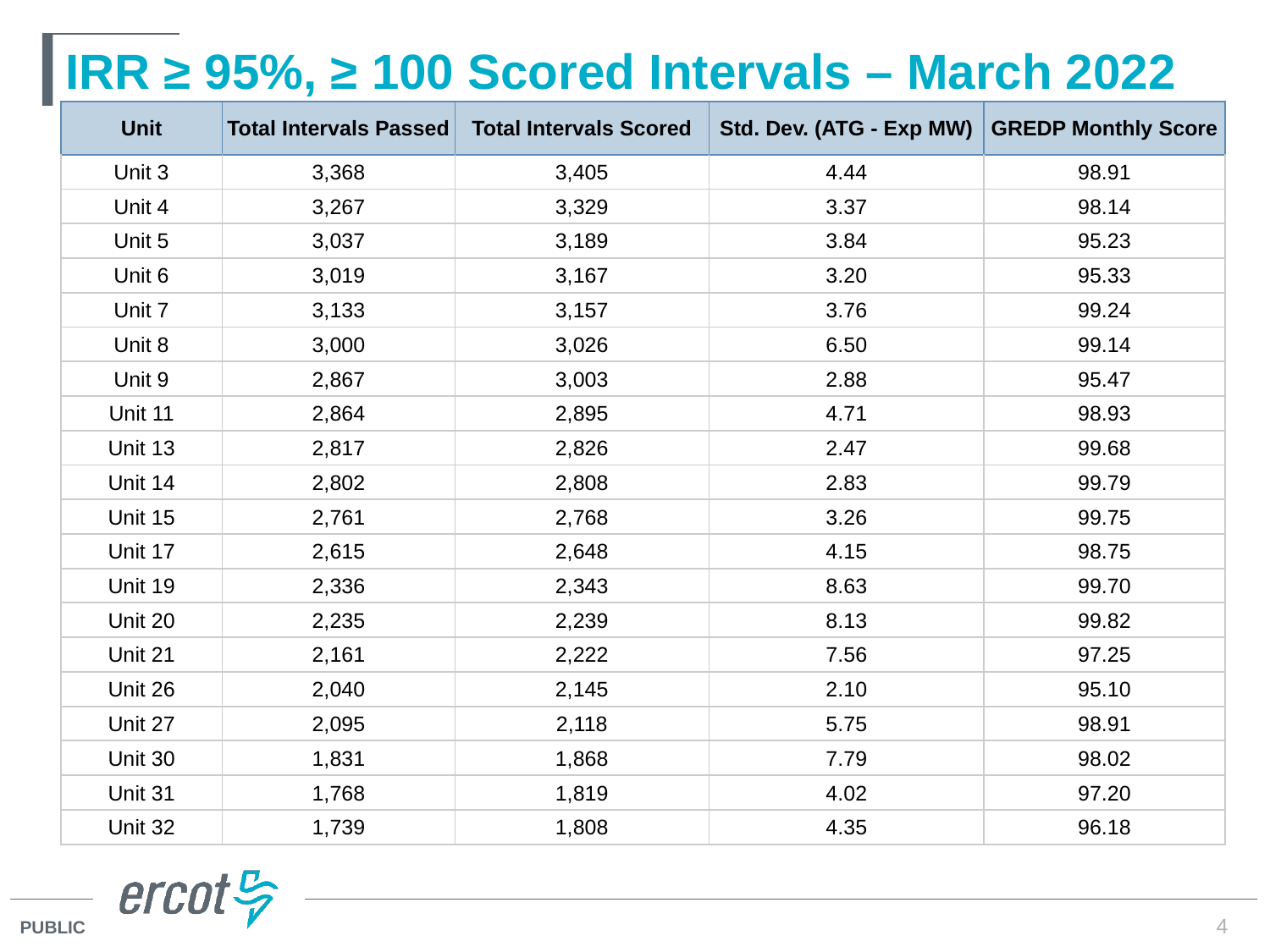

# IRR ≥ 95%, ≥ 100 Scored Intervals – March 2022
| Unit | Total Intervals Passed | Total Intervals Scored | Std. Dev. (ATG - Exp MW) | GREDP Monthly Score |
| --- | --- | --- | --- | --- |
| Unit 3 | 3,368 | 3,405 | 4.44 | 98.91 |
| Unit 4 | 3,267 | 3,329 | 3.37 | 98.14 |
| Unit 5 | 3,037 | 3,189 | 3.84 | 95.23 |
| Unit 6 | 3,019 | 3,167 | 3.20 | 95.33 |
| Unit 7 | 3,133 | 3,157 | 3.76 | 99.24 |
| Unit 8 | 3,000 | 3,026 | 6.50 | 99.14 |
| Unit 9 | 2,867 | 3,003 | 2.88 | 95.47 |
| Unit 11 | 2,864 | 2,895 | 4.71 | 98.93 |
| Unit 13 | 2,817 | 2,826 | 2.47 | 99.68 |
| Unit 14 | 2,802 | 2,808 | 2.83 | 99.79 |
| Unit 15 | 2,761 | 2,768 | 3.26 | 99.75 |
| Unit 17 | 2,615 | 2,648 | 4.15 | 98.75 |
| Unit 19 | 2,336 | 2,343 | 8.63 | 99.70 |
| Unit 20 | 2,235 | 2,239 | 8.13 | 99.82 |
| Unit 21 | 2,161 | 2,222 | 7.56 | 97.25 |
| Unit 26 | 2,040 | 2,145 | 2.10 | 95.10 |
| Unit 27 | 2,095 | 2,118 | 5.75 | 98.91 |
| Unit 30 | 1,831 | 1,868 | 7.79 | 98.02 |
| Unit 31 | 1,768 | 1,819 | 4.02 | 97.20 |
| Unit 32 | 1,739 | 1,808 | 4.35 | 96.18 |
4